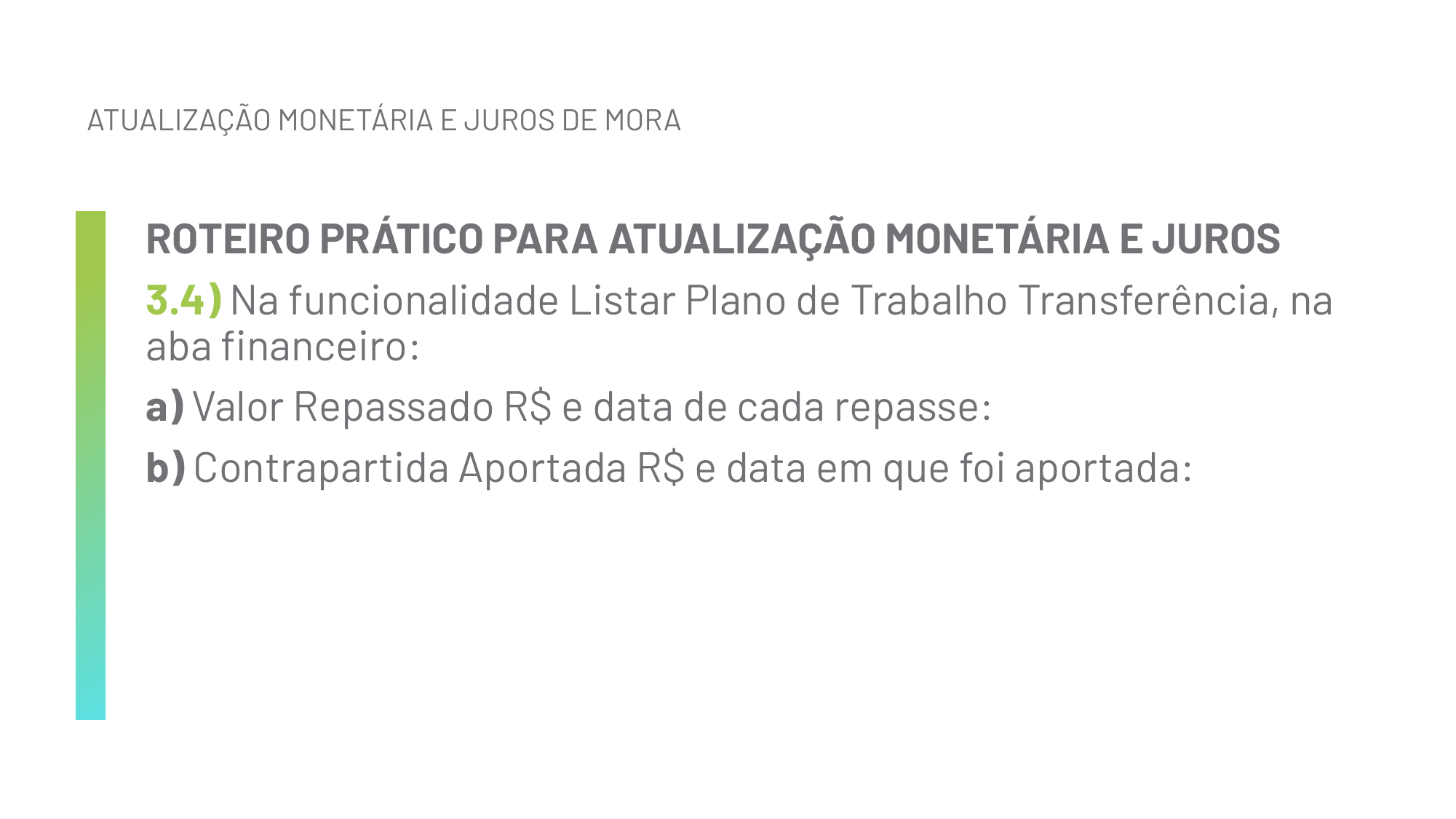

# Atualização monetária e juros de mora
ROTEIRO PRÁTICO PARA ATUALIZAÇÃO MONETÁRIA E JUROS
3.4) Na funcionalidade Listar Plano de Trabalho Transferência, na aba financeiro:
a) Valor Repassado R$ e data de cada repasse:
b) Contrapartida Aportada R$ e data em que foi aportada: